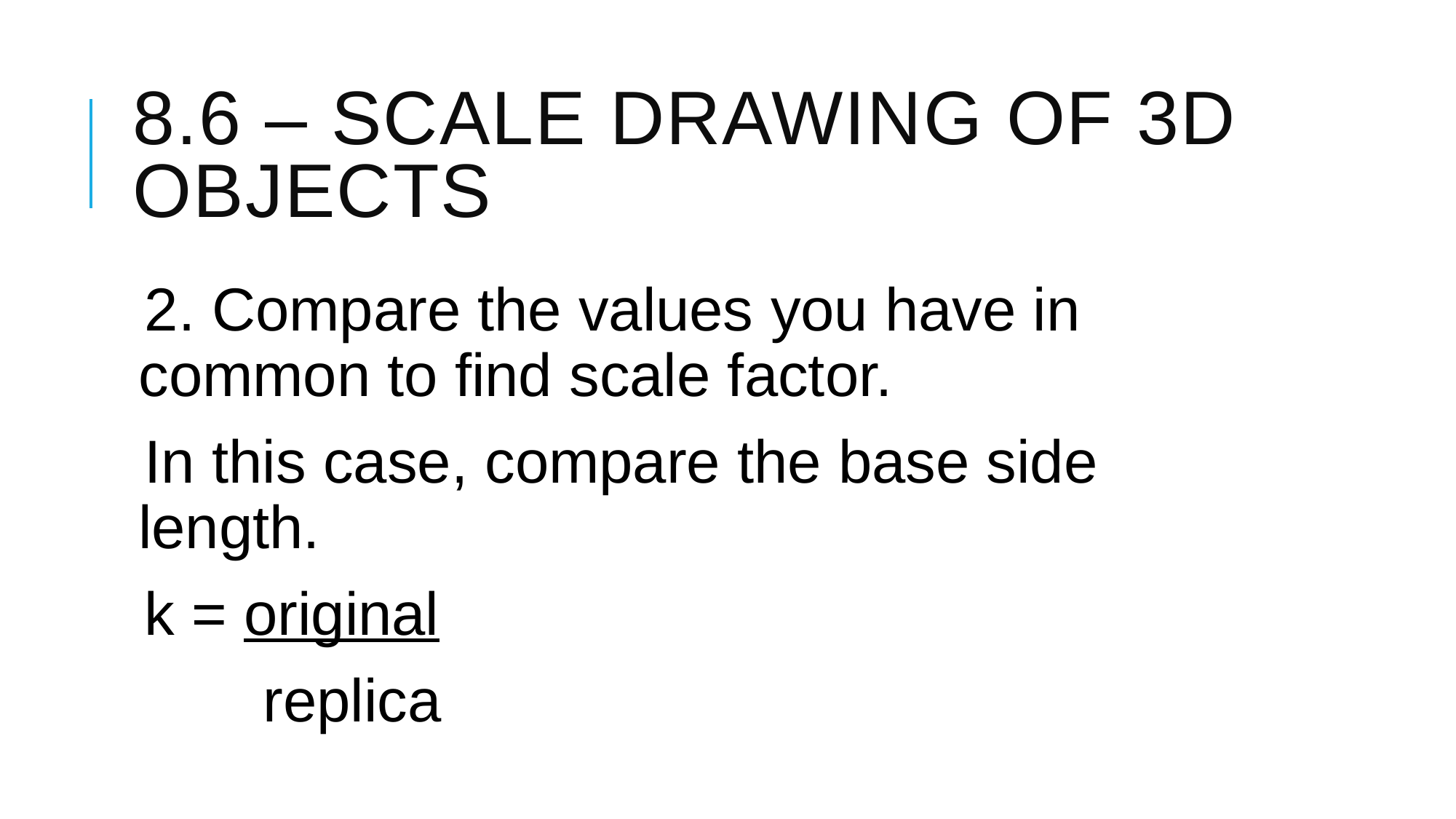

# 8.6 – Scale Drawing of 3D Objects
2. Compare the values you have in common to find scale factor.
In this case, compare the base side length.
k = original
       replica